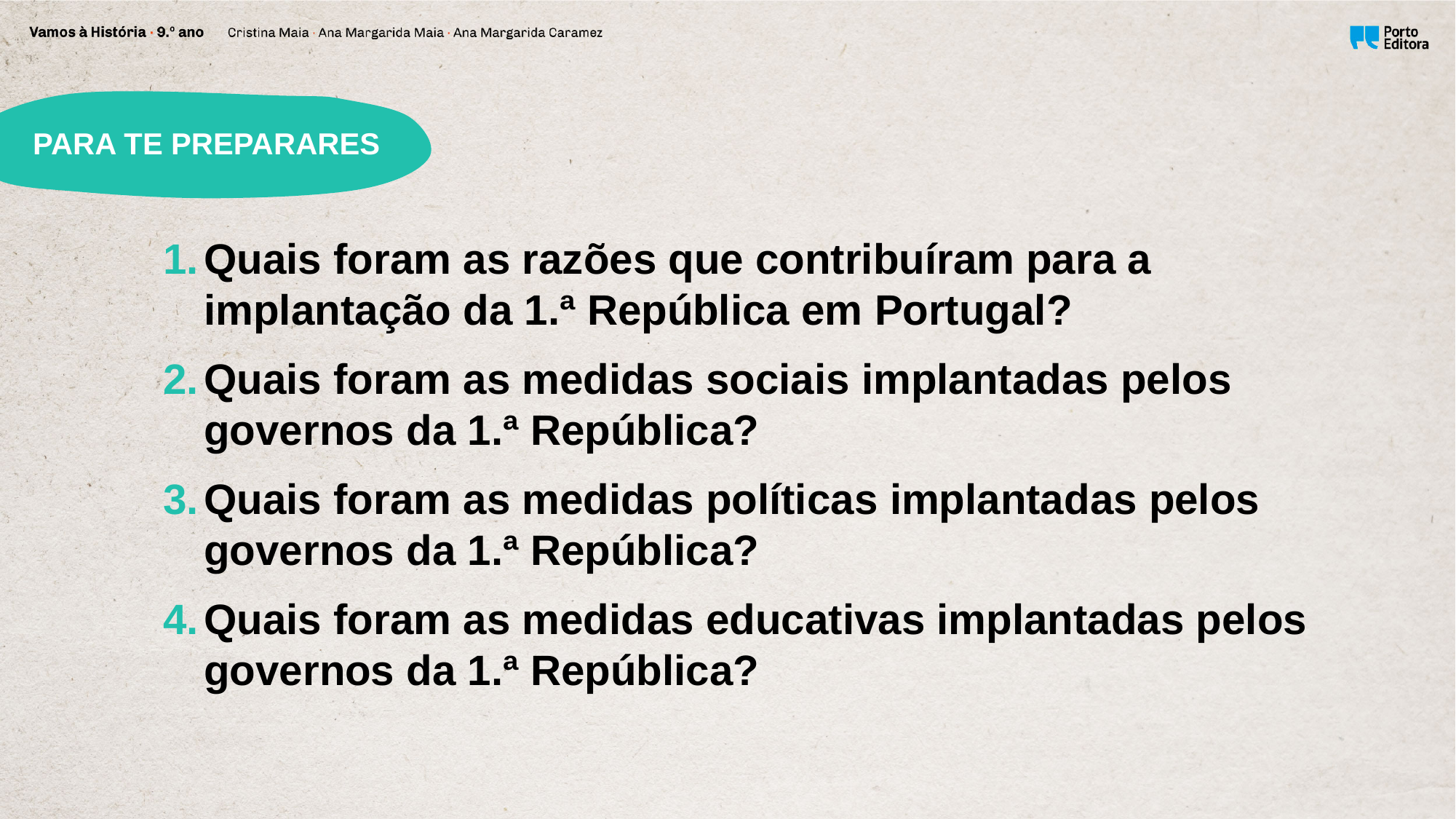

PARA TE PREPARARES
Quais foram as razões que contribuíram para a implantação da 1.ª República em Portugal?
Quais foram as medidas sociais implantadas pelos governos da 1.ª República?
Quais foram as medidas políticas implantadas pelos governos da 1.ª República?
Quais foram as medidas educativas implantadas pelos governos da 1.ª República?